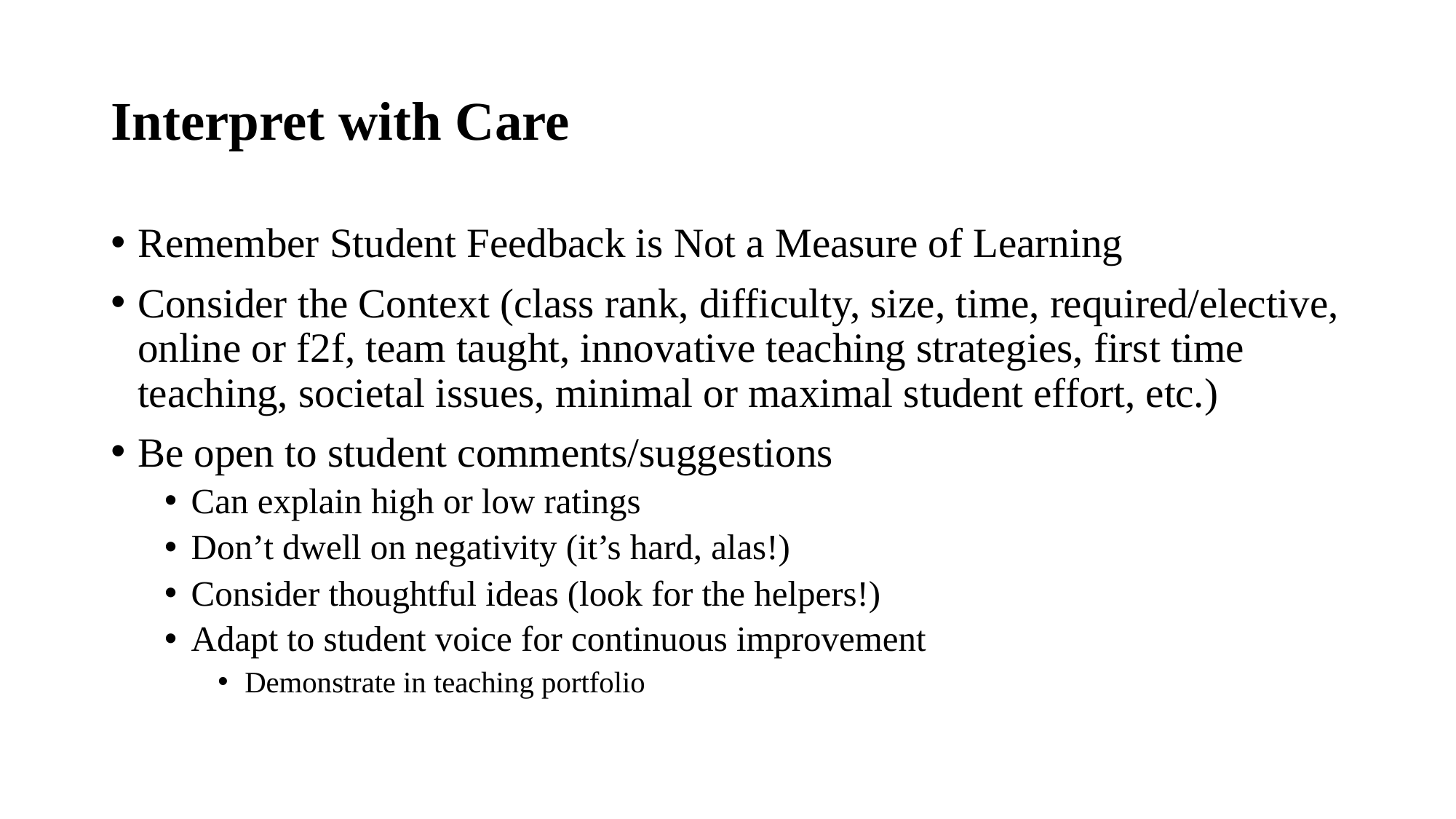

# Interpret with Care
Remember Student Feedback is Not a Measure of Learning
Consider the Context (class rank, difficulty, size, time, required/elective, online or f2f, team taught, innovative teaching strategies, first time teaching, societal issues, minimal or maximal student effort, etc.)
Be open to student comments/suggestions
Can explain high or low ratings
Don’t dwell on negativity (it’s hard, alas!)
Consider thoughtful ideas (look for the helpers!)
Adapt to student voice for continuous improvement
Demonstrate in teaching portfolio